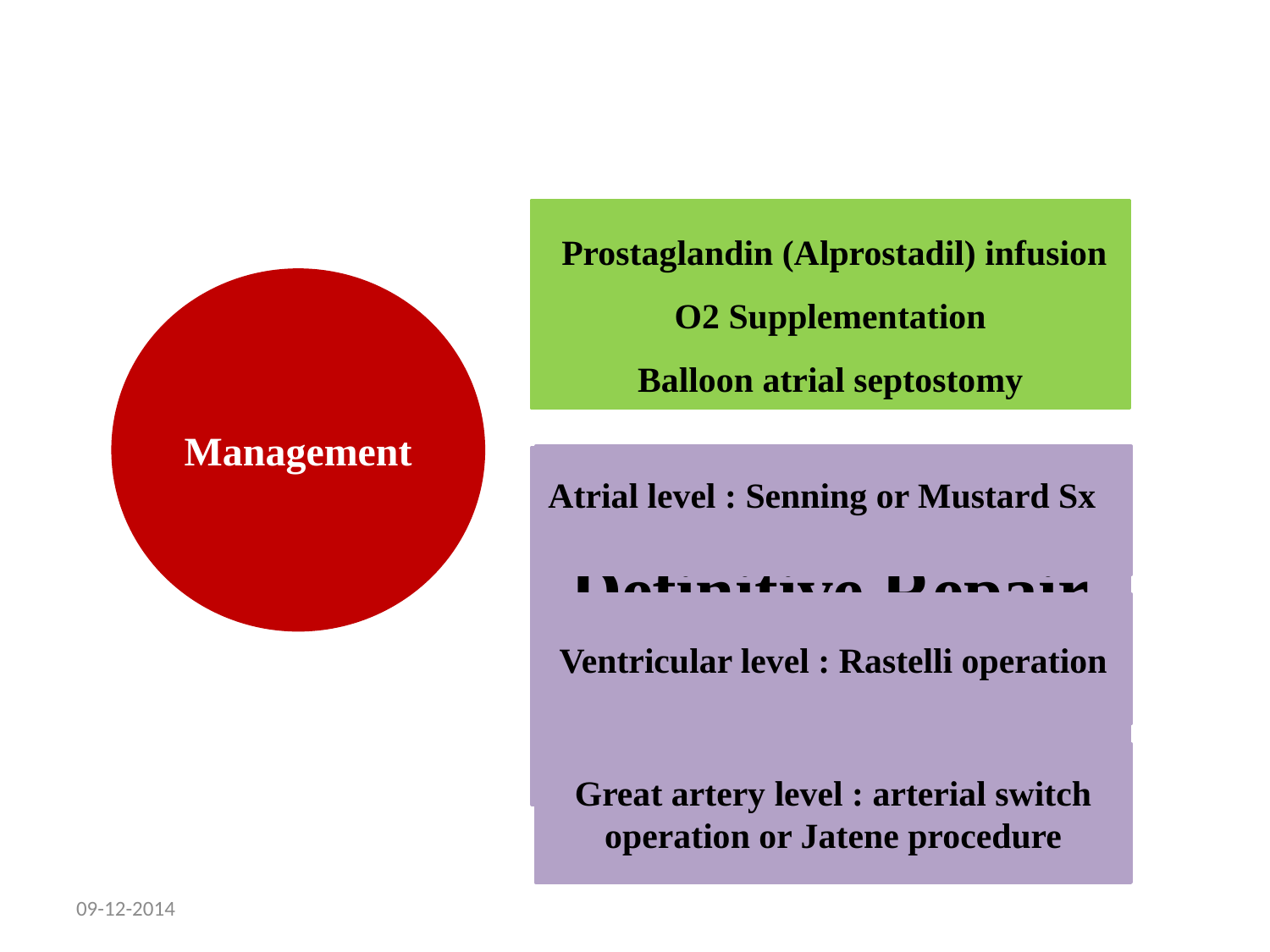

#
Initial management
 Prostaglandin (Alprostadil) infusion
O2 Supplementation
Balloon atrial septostomy
Management

Atrial level : Senning or Mustard Sx

Definitive Repair
At three levels

Ventricular level : Rastelli operation

Great artery level : arterial switch operation or Jatene procedure
09-12-2014